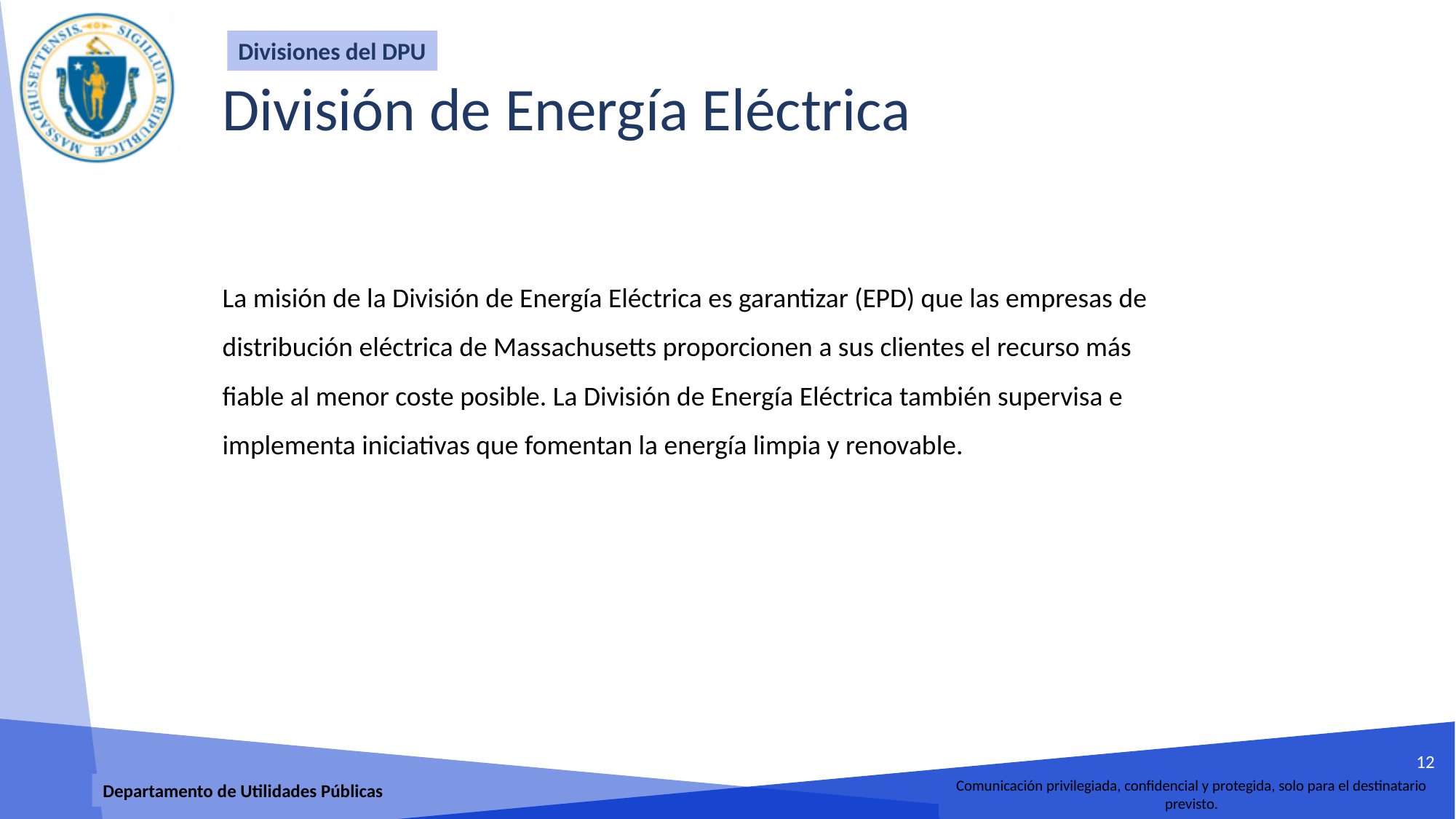

Divisiones del DPU
# División de Energía Eléctrica
La misión de la División de Energía Eléctrica es garantizar (EPD) que las empresas de distribución eléctrica de Massachusetts proporcionen a sus clientes el recurso más fiable al menor coste posible. La División de Energía Eléctrica también supervisa e implementa iniciativas que fomentan la energía limpia y renovable.
12
Comunicación privilegiada, confidencial y protegida, solo para el destinatario previsto.
Departamento de Utilidades Públicas
Comunicación privilegiada, confidencial y protegida, destinada únicamente al destinatario previsto.